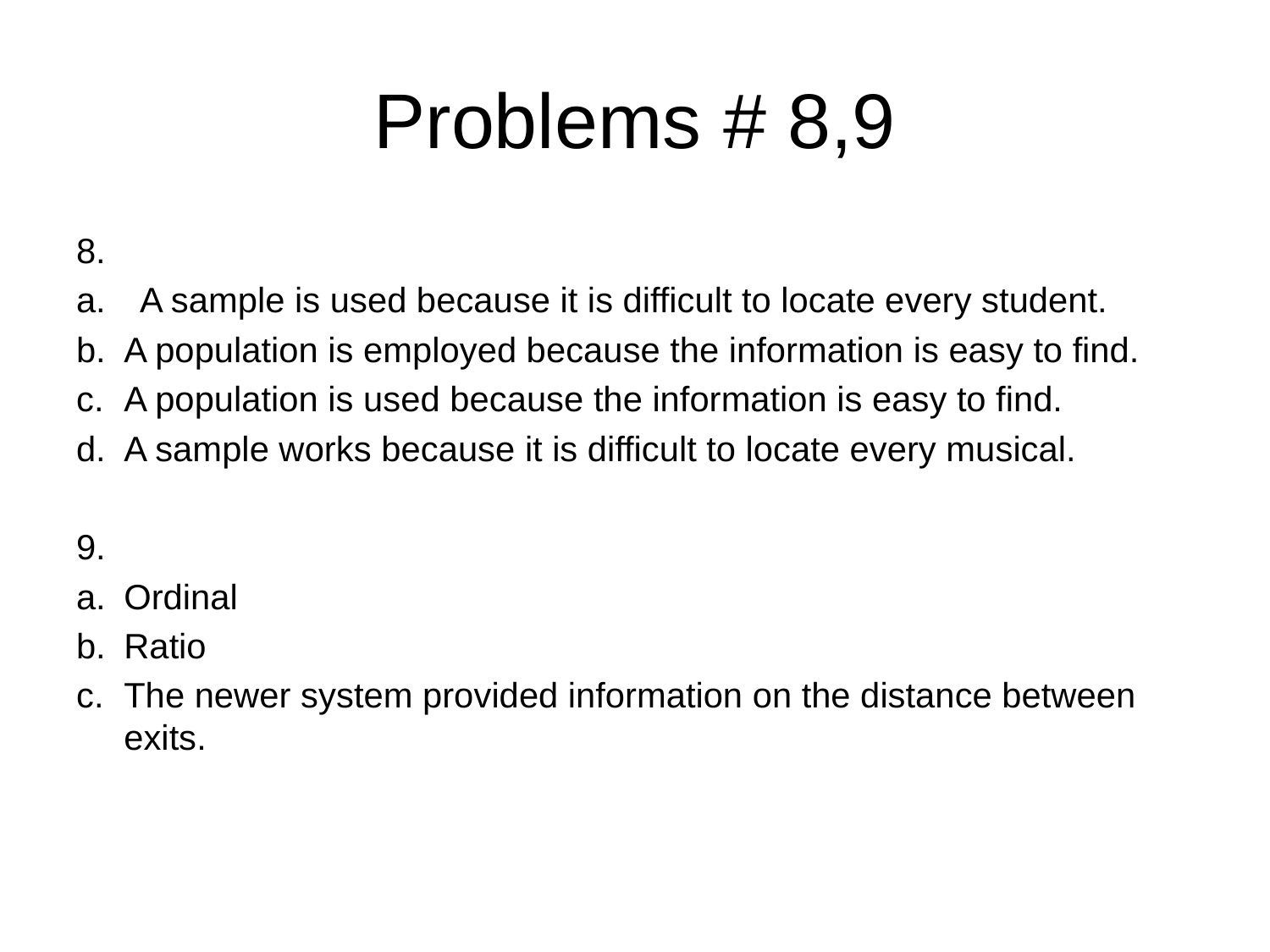

# Problems # 8,9
8.
A sample is used because it is difficult to locate every student.
b.	A population is employed because the information is easy to find.
c.	A population is used because the information is easy to find.
d.	A sample works because it is difficult to locate every musical.

9.
a.	Ordinal
b.	Ratio
c.	The newer system provided information on the distance between exits.